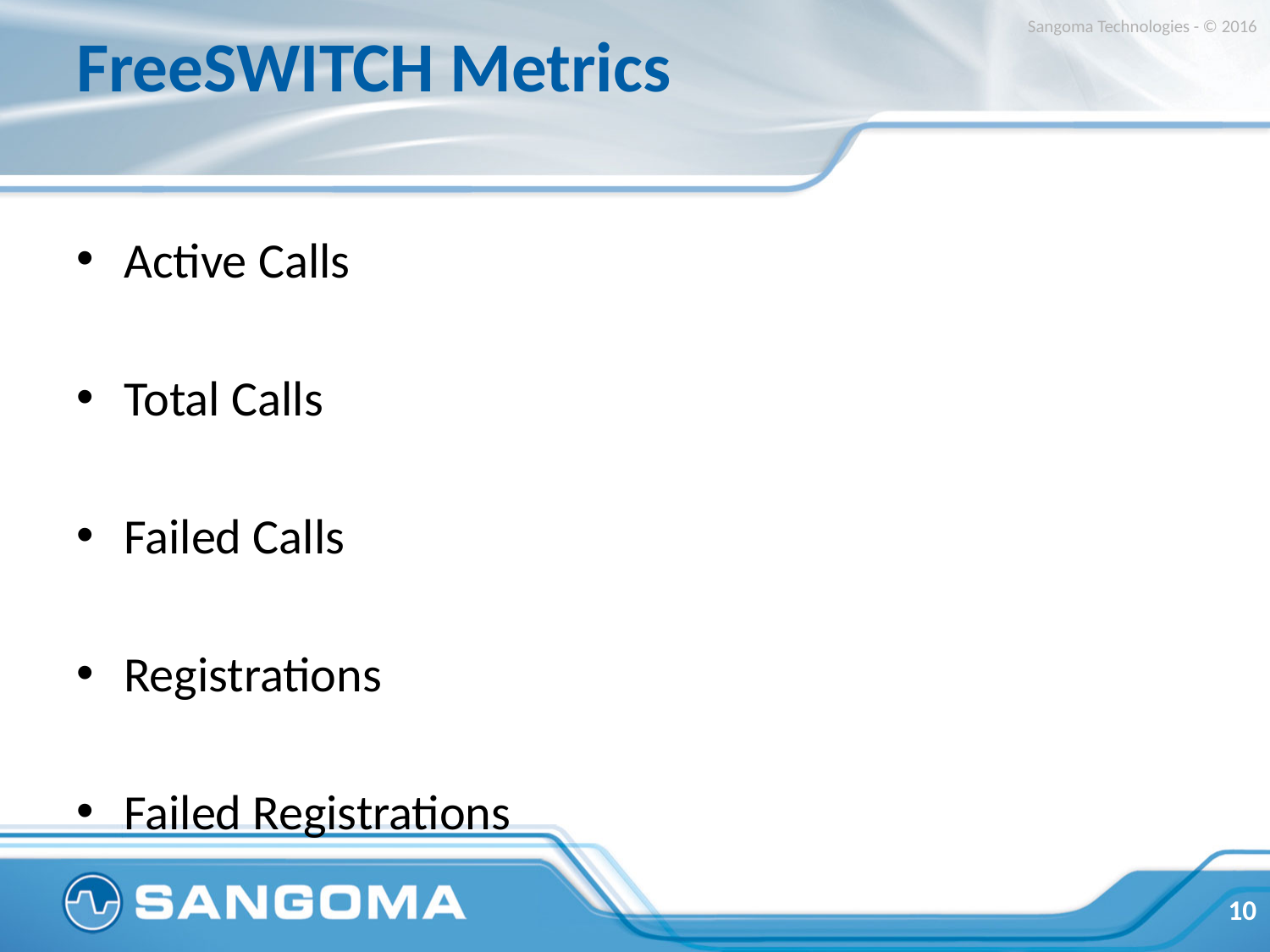

# FreeSWITCH Metrics
Sangoma Technologies - © 2016
Active Calls

Total Calls

Failed Calls

Registrations

Failed Registrations
10